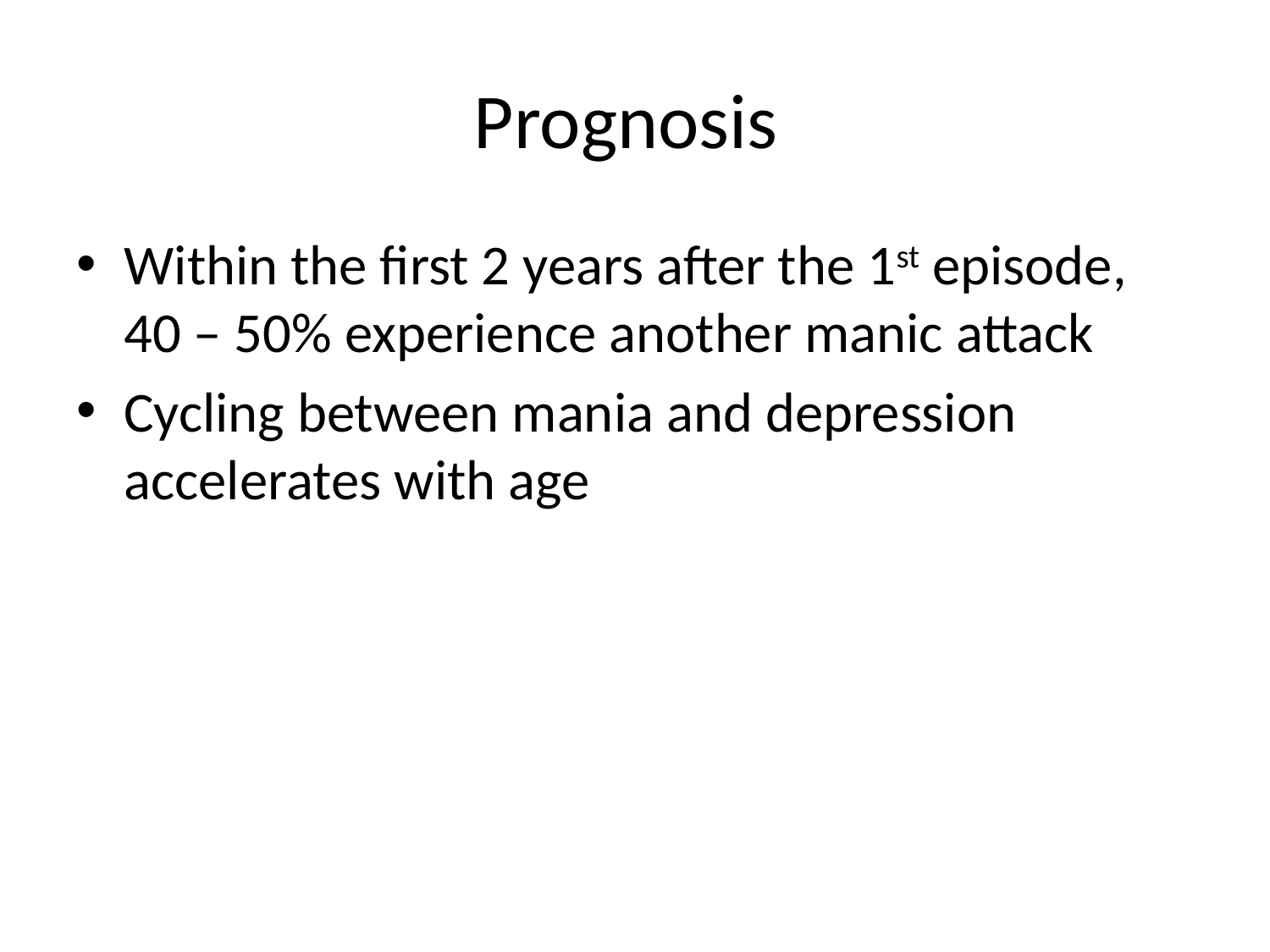

# Prognosis
Within the first 2 years after the 1st episode, 40 – 50% experience another manic attack
Cycling between mania and depression accelerates with age